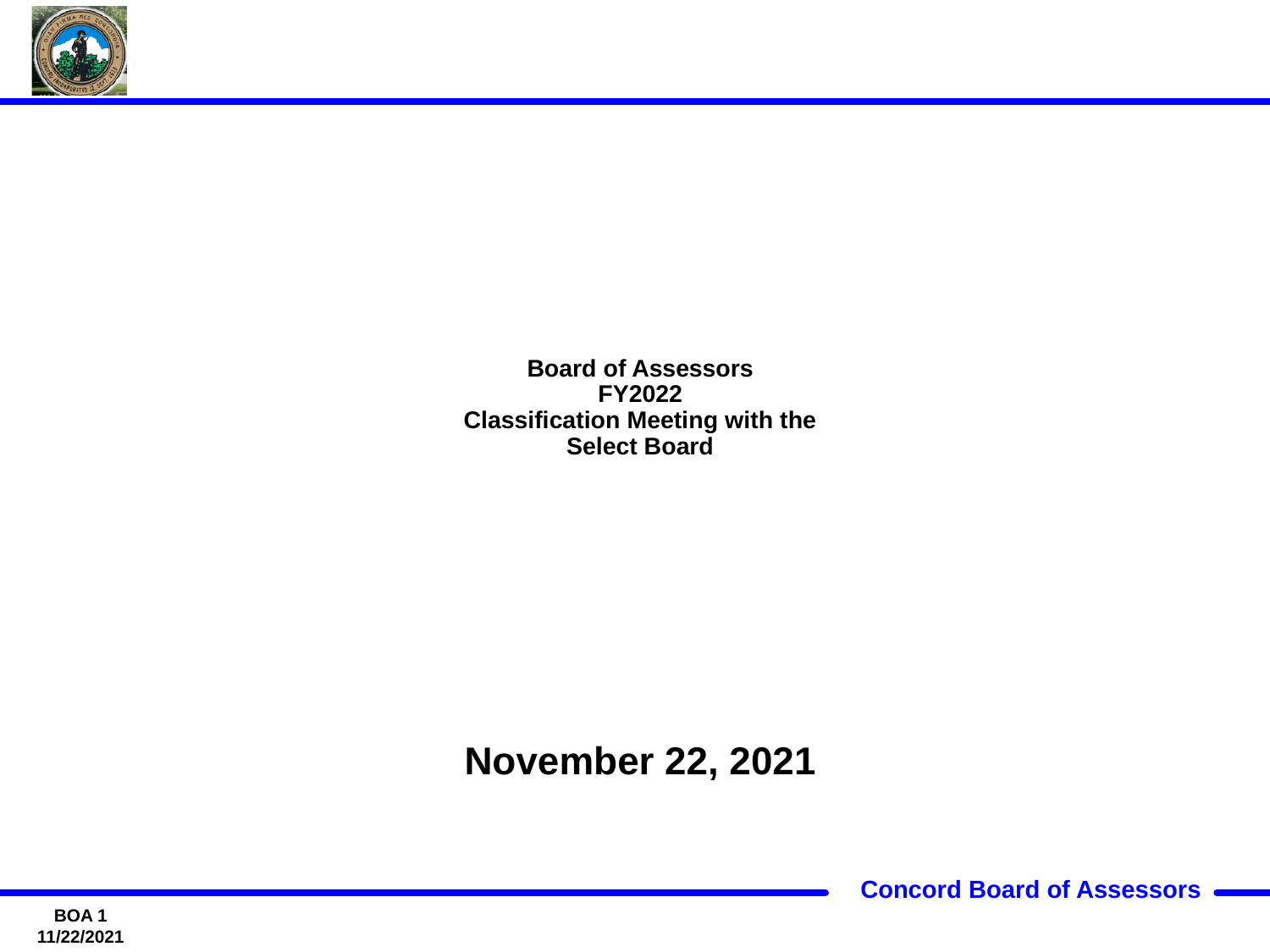

Board of Assessors
FY2022
Classification Meeting with the
Select Board

November 22, 2021